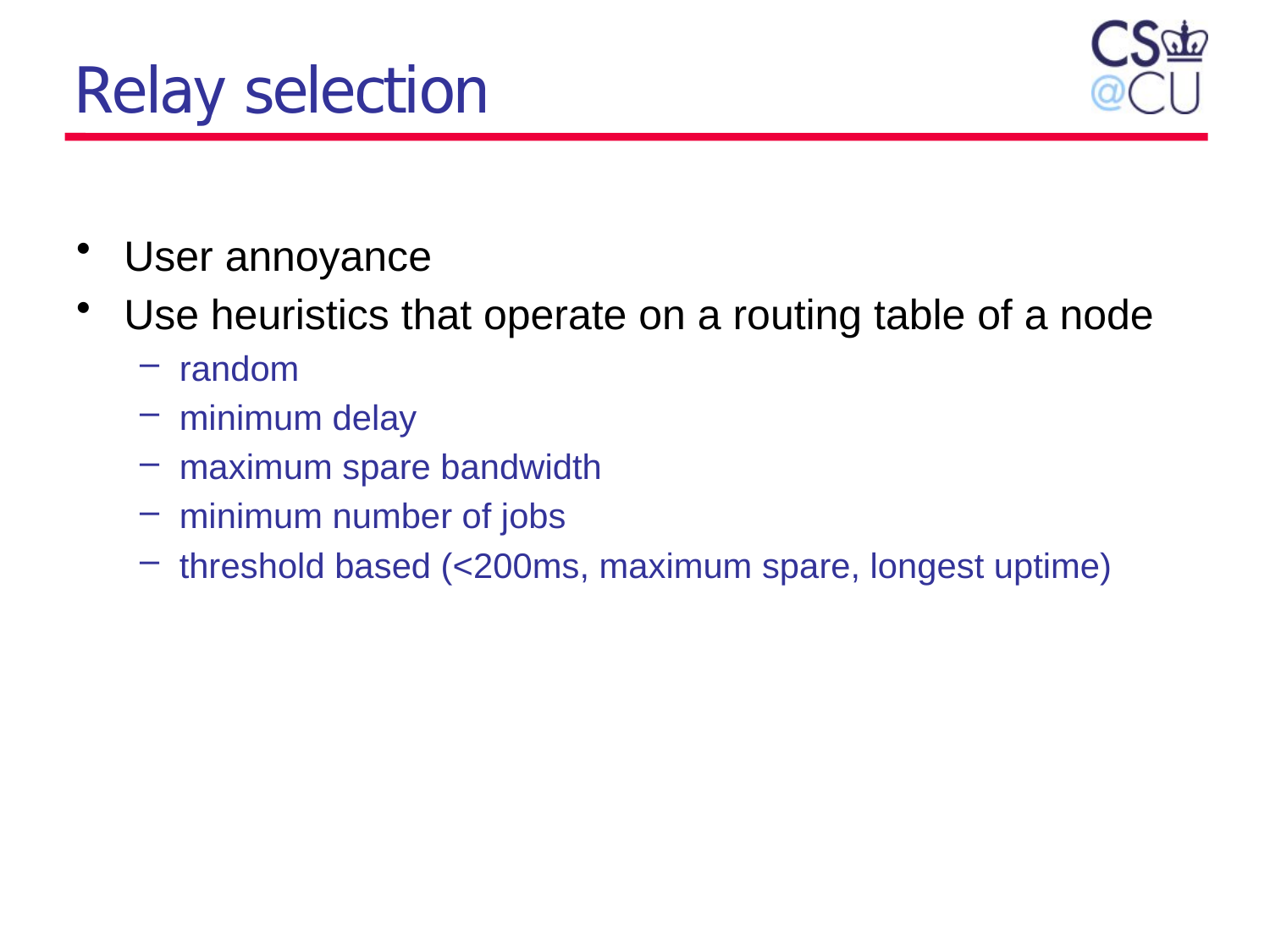

# Relay selection
User annoyance
Use heuristics that operate on a routing table of a node
random
minimum delay
maximum spare bandwidth
minimum number of jobs
threshold based (<200ms, maximum spare, longest uptime)